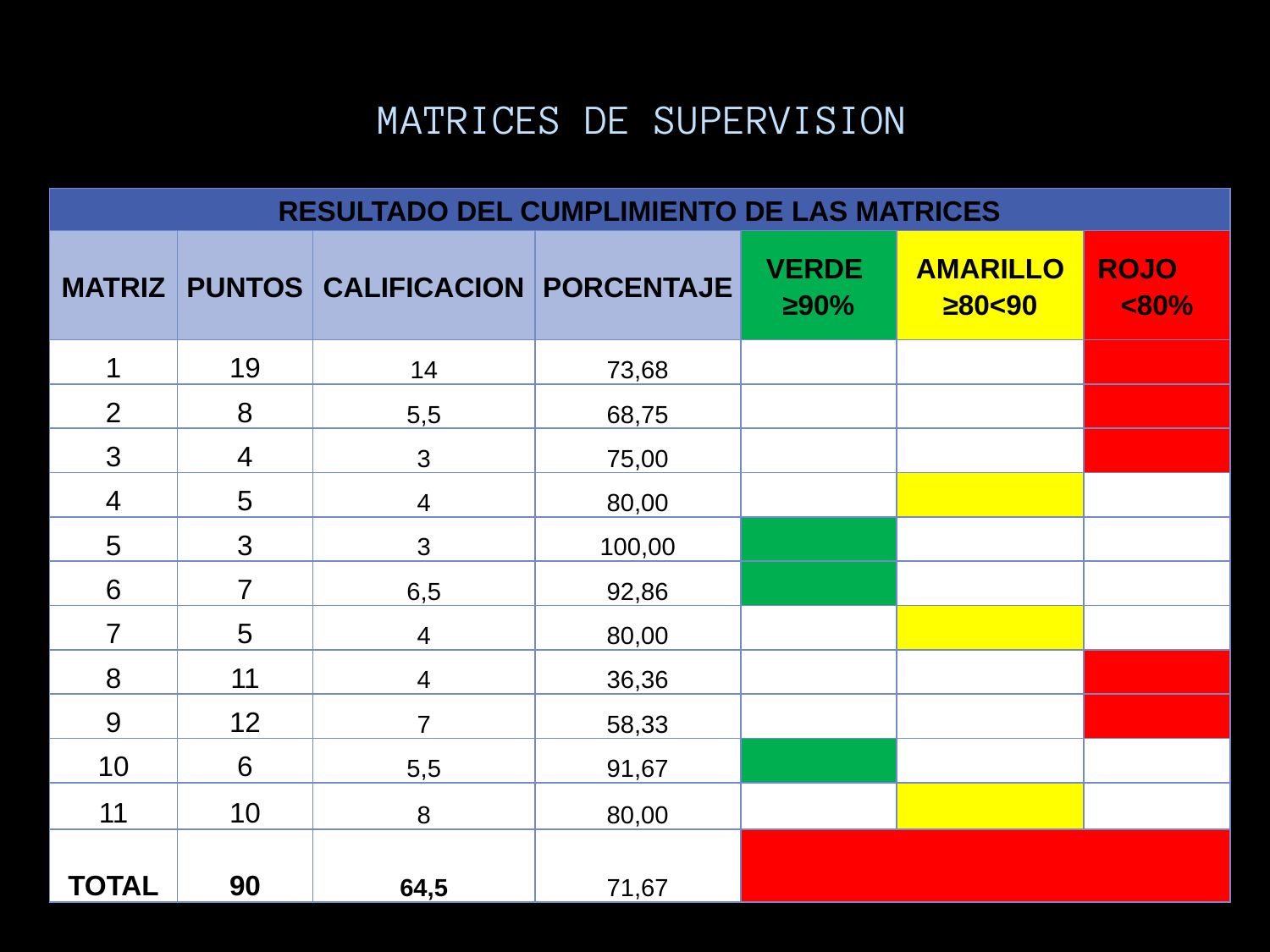

MATRICES DE SUPERVISION
| RESULTADO DEL CUMPLIMIENTO DE LAS MATRICES |  |  |  |  |  |  |
| --- | --- | --- | --- | --- | --- | --- |
| MATRIZ | PUNTOS | CALIFICACION | PORCENTAJE | VERDE ≥90% | AMARILLO ≥80<90 | ROJO <80% |
| 1 | 19 | 14 | 73,68 |  |  |  |
| 2 | 8 | 5,5 | 68,75 |  |  |  |
| 3 | 4 | 3 | 75,00 |  |  |  |
| 4 | 5 | 4 | 80,00 |  |  |  |
| 5 | 3 | 3 | 100,00 |  |  |  |
| 6 | 7 | 6,5 | 92,86 |  |  |  |
| 7 | 5 | 4 | 80,00 |  |  |  |
| 8 | 11 | 4 | 36,36 |  |  |  |
| 9 | 12 | 7 | 58,33 |  |  |  |
| 10 | 6 | 5,5 | 91,67 |  |  |  |
| 11 | 10 | 8 | 80,00 |  |  |  |
| TOTAL | 90 | 64,5 | 71,67 |  |  |  |